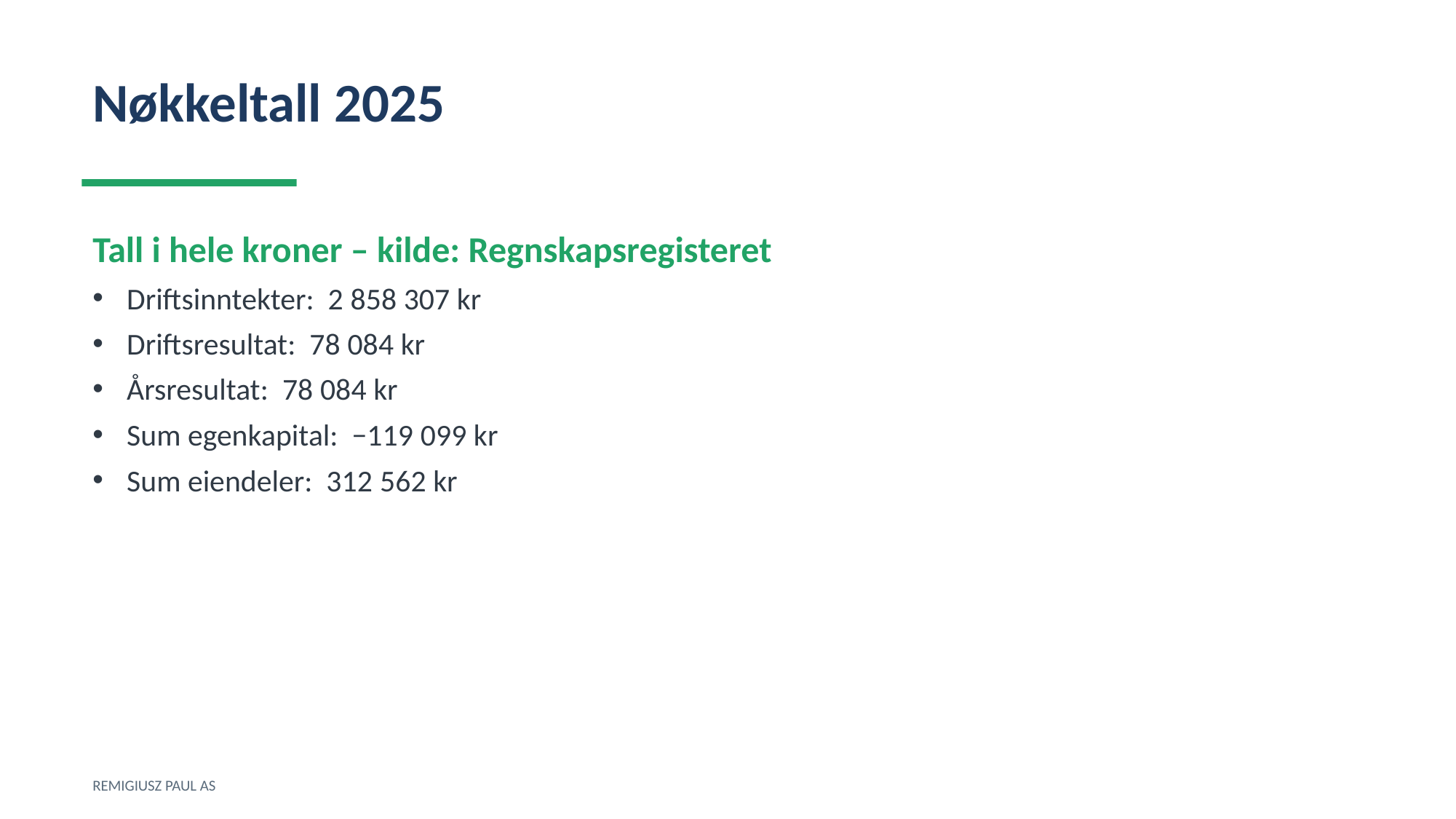

Nøkkeltall 2025

Tall i hele kroner – kilde: Regnskapsregisteret
Driftsinntekter:  2 858 307 kr
Driftsresultat:  78 084 kr
Årsresultat:  78 084 kr
Sum egenkapital:  −119 099 kr
Sum eiendeler:  312 562 kr
REMIGIUSZ PAUL AS